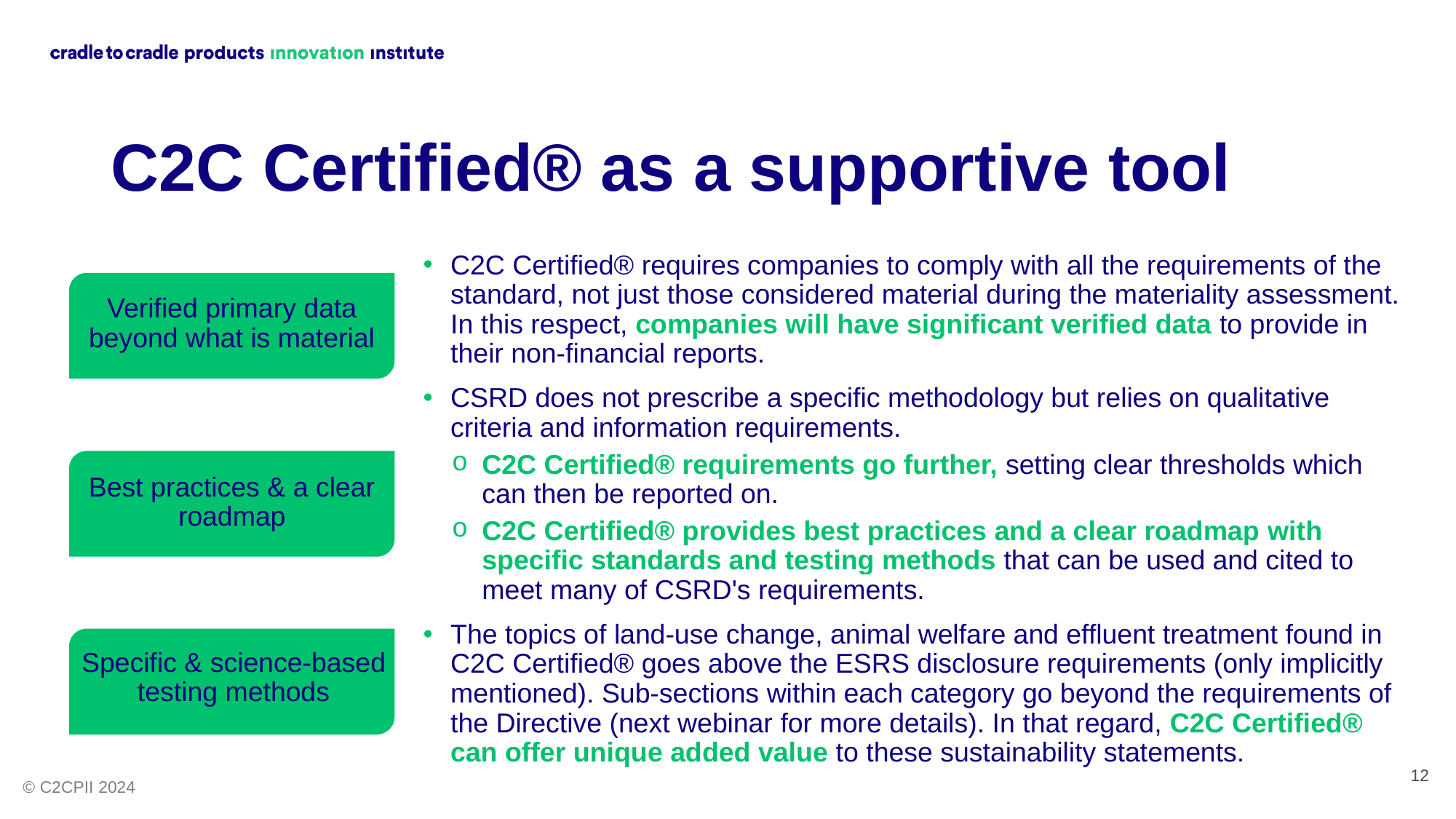

# C2C Certified® as a supportive tool
C2C Certified® requires companies to comply with all the requirements of the standard, not just those considered material during the materiality assessment. In this respect, companies will have significant verified data to provide in their non-financial reports.
CSRD does not prescribe a specific methodology but relies on qualitative criteria and information requirements.
C2C Certified® requirements go further, setting clear thresholds which can then be reported on.
C2C Certified® provides best practices and a clear roadmap with specific standards and testing methods that can be used and cited to meet many of CSRD's requirements.
The topics of land-use change, animal welfare and effluent treatment found in C2C Certified® goes above the ESRS disclosure requirements (only implicitly mentioned). Sub-sections within each category go beyond the requirements of the Directive (next webinar for more details). In that regard, C2C Certified® can offer unique added value to these sustainability statements.

Verified primary data beyond what is material

Best practices & a clear roadmap

Specific & science-based testing methods

12